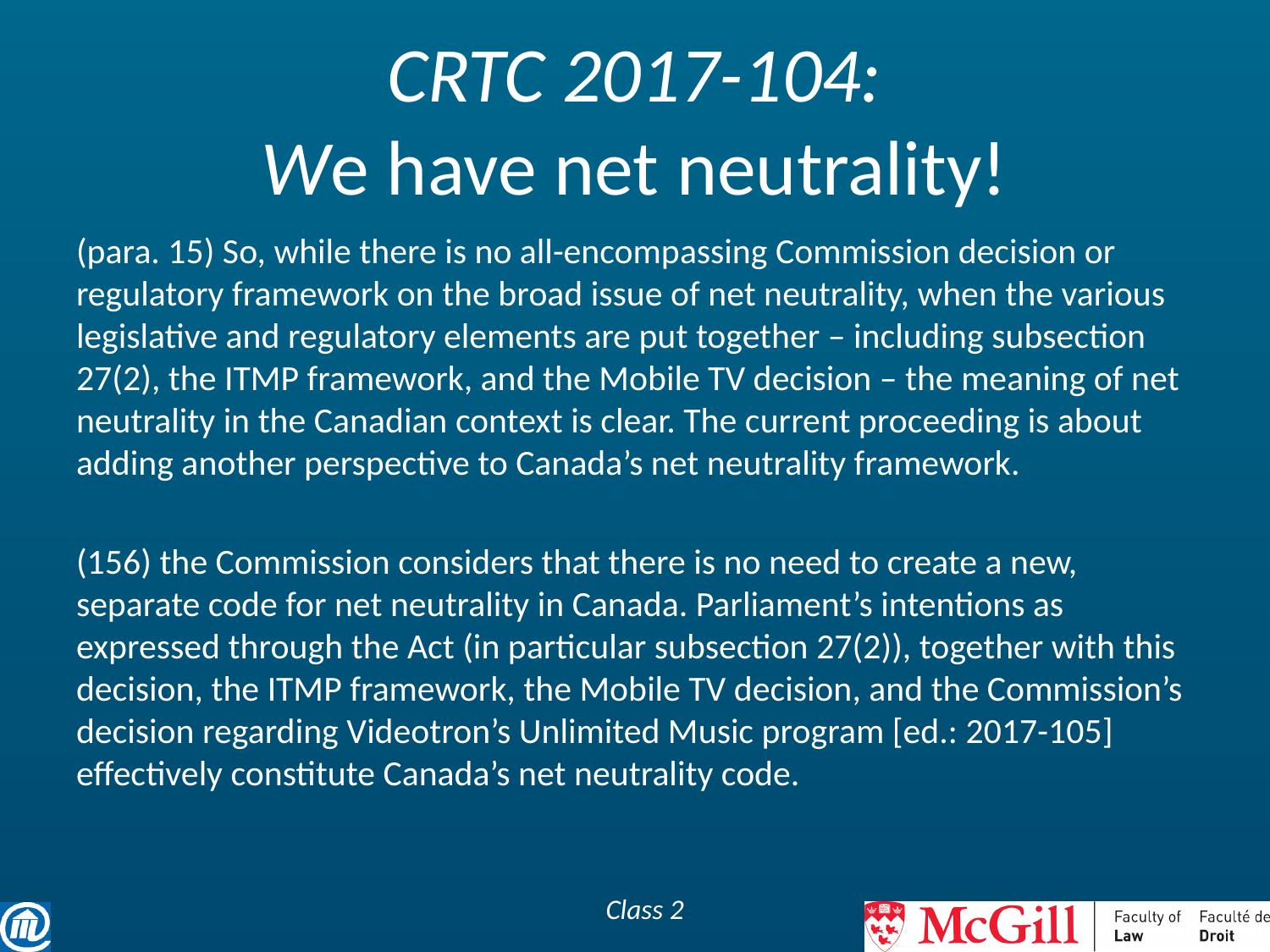

# CRTC 2017-104: We have net neutrality!
(para. 15) So, while there is no all-encompassing Commission decision or regulatory framework on the broad issue of net neutrality, when the various legislative and regulatory elements are put together – including subsection 27(2), the ITMP framework, and the Mobile TV decision – the meaning of net neutrality in the Canadian context is clear. The current proceeding is about adding another perspective to Canada’s net neutrality framework.

(156) the Commission considers that there is no need to create a new, separate code for net neutrality in Canada. Parliament’s intentions as expressed through the Act (in particular subsection 27(2)), together with this decision, the ITMP framework, the Mobile TV decision, and the Commission’s decision regarding Videotron’s Unlimited Music program [ed.: 2017-105] effectively constitute Canada’s net neutrality code.
Class 2